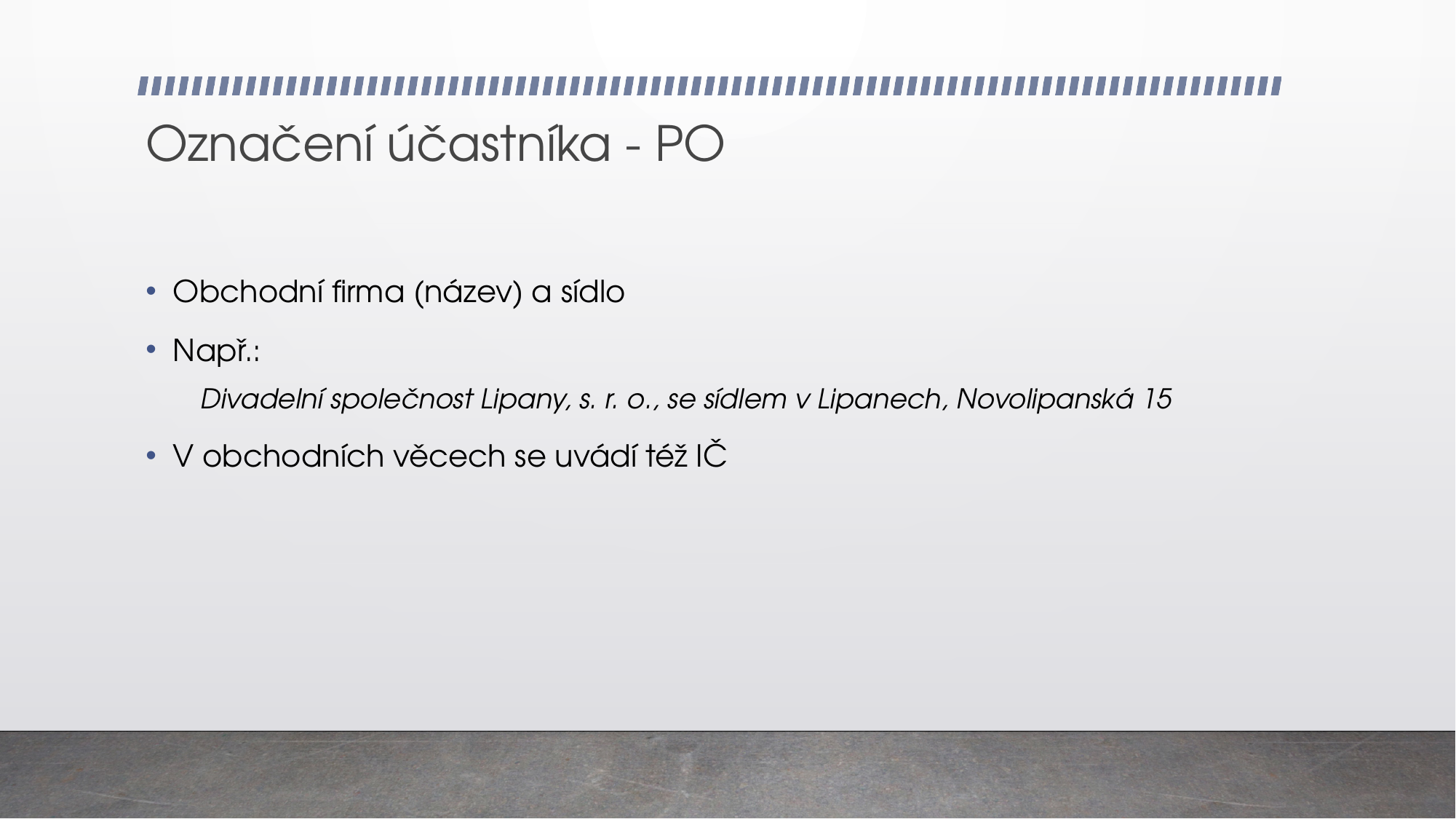

# Označení účastníka - PO
Obchodní firma (název) a sídlo
Např.:
Divadelní společnost Lipany, s. r. o., se sídlem v Lipanech, Novolipanská 15
V obchodních věcech se uvádí též IČ